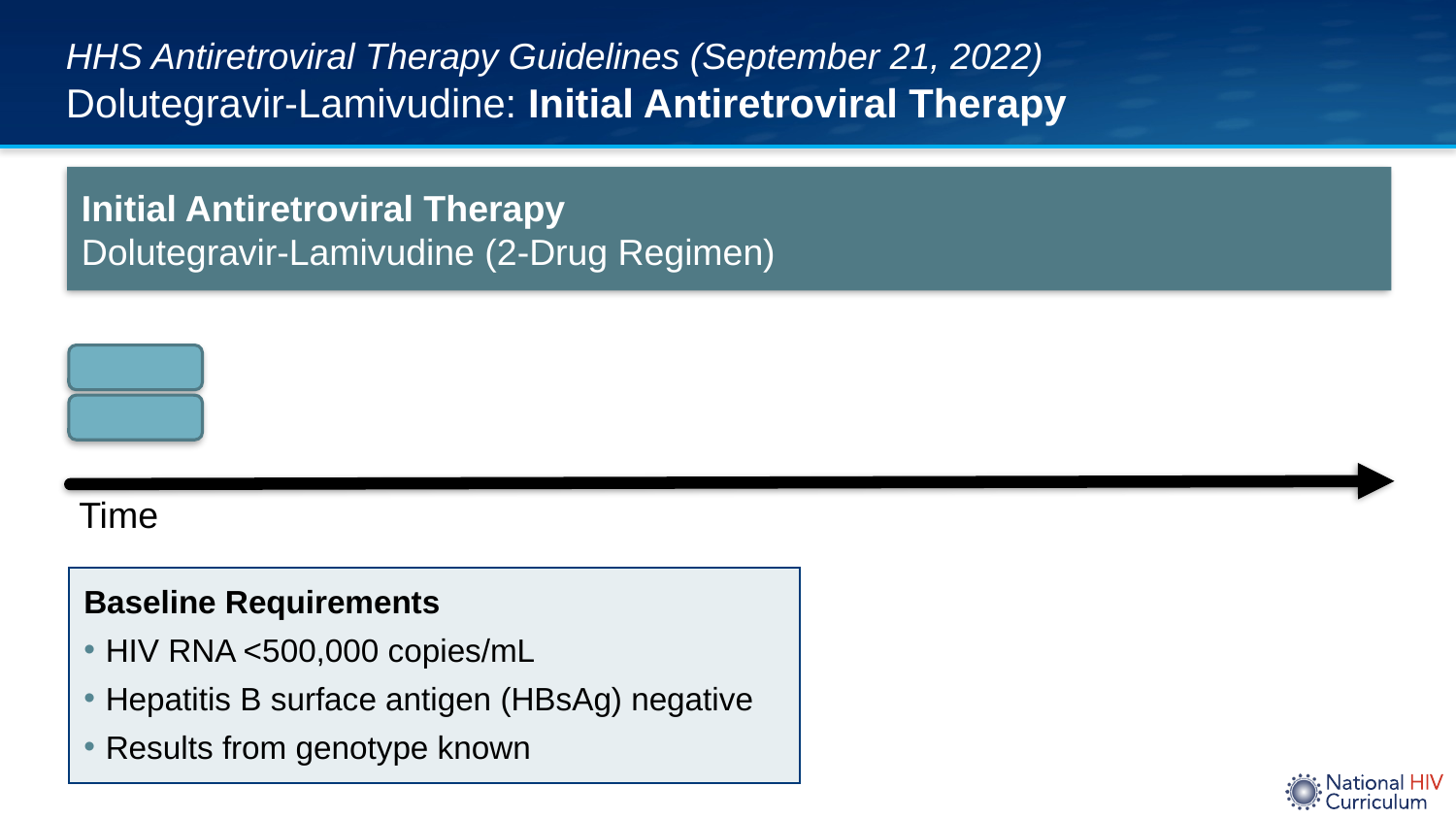

# HHS Antiretroviral Therapy Guidelines (September 21, 2022) Dolutegravir-Lamivudine: Initial Antiretroviral Therapy
Initial Antiretroviral Therapy
Dolutegravir-Lamivudine (2-Drug Regimen)

Time
Baseline Requirements
HIV RNA <500,000 copies/mL
Hepatitis B surface antigen (HBsAg) negative
Results from genotype known